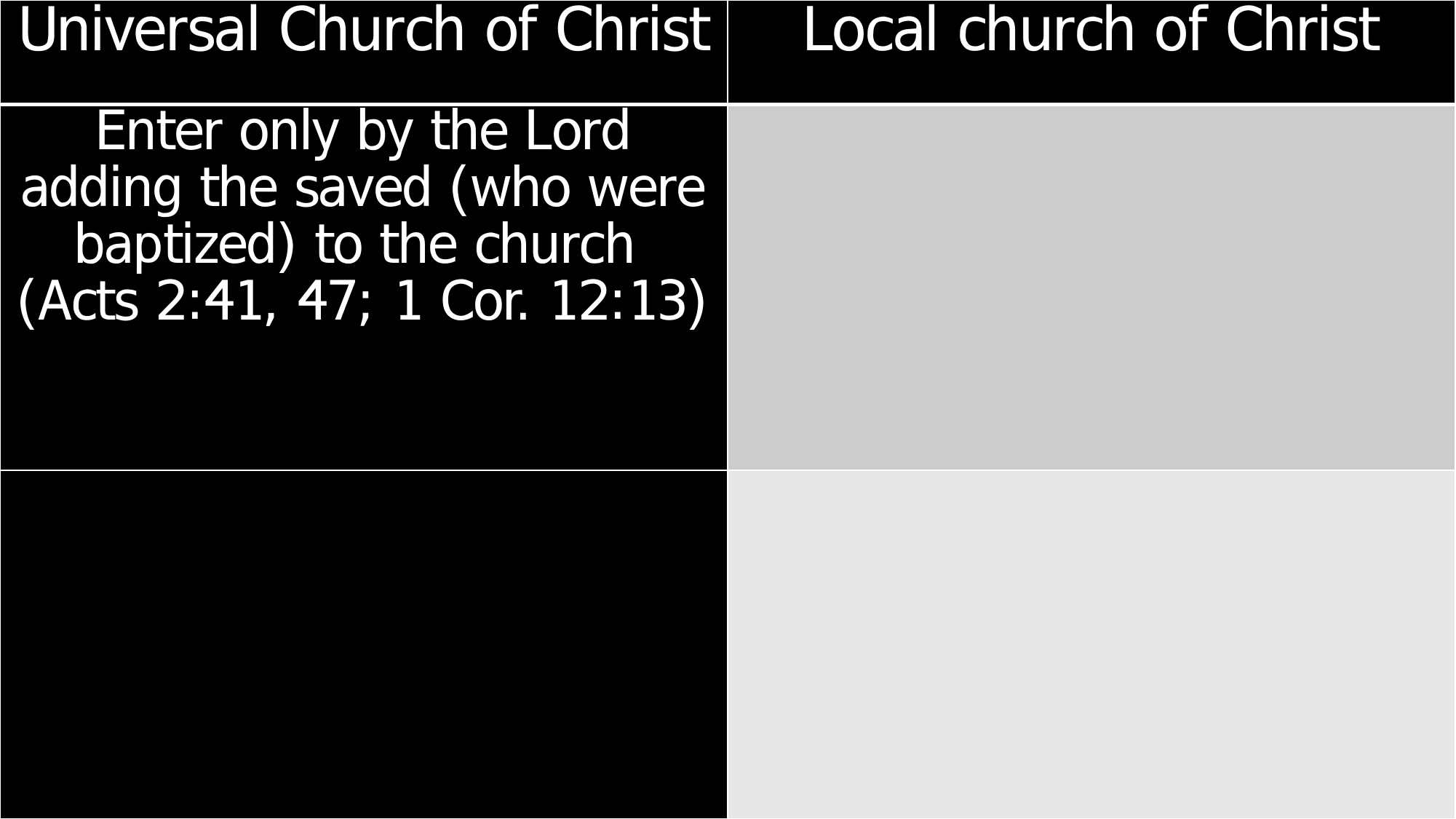

| Universal Church of Christ | Local church of Christ |
| --- | --- |
| Enter only by the Lord adding the saved (who were baptized) to the church (Acts 2:41, 47; 1 Cor. 12:13) |  |
|  |  |